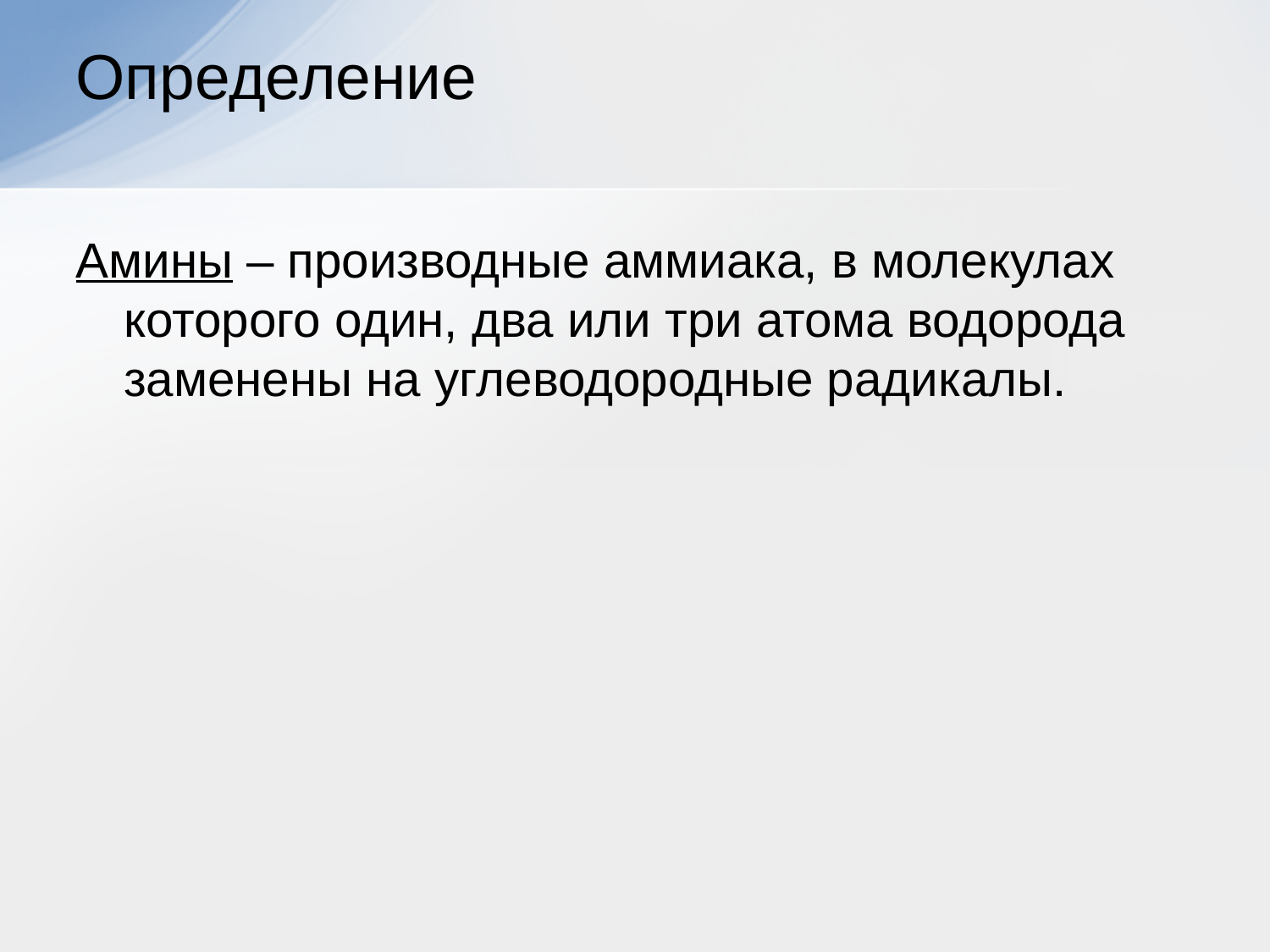

# Определение
Амины – производные аммиака, в молекулах которого один, два или три атома водорода заменены на углеводородные радикалы.